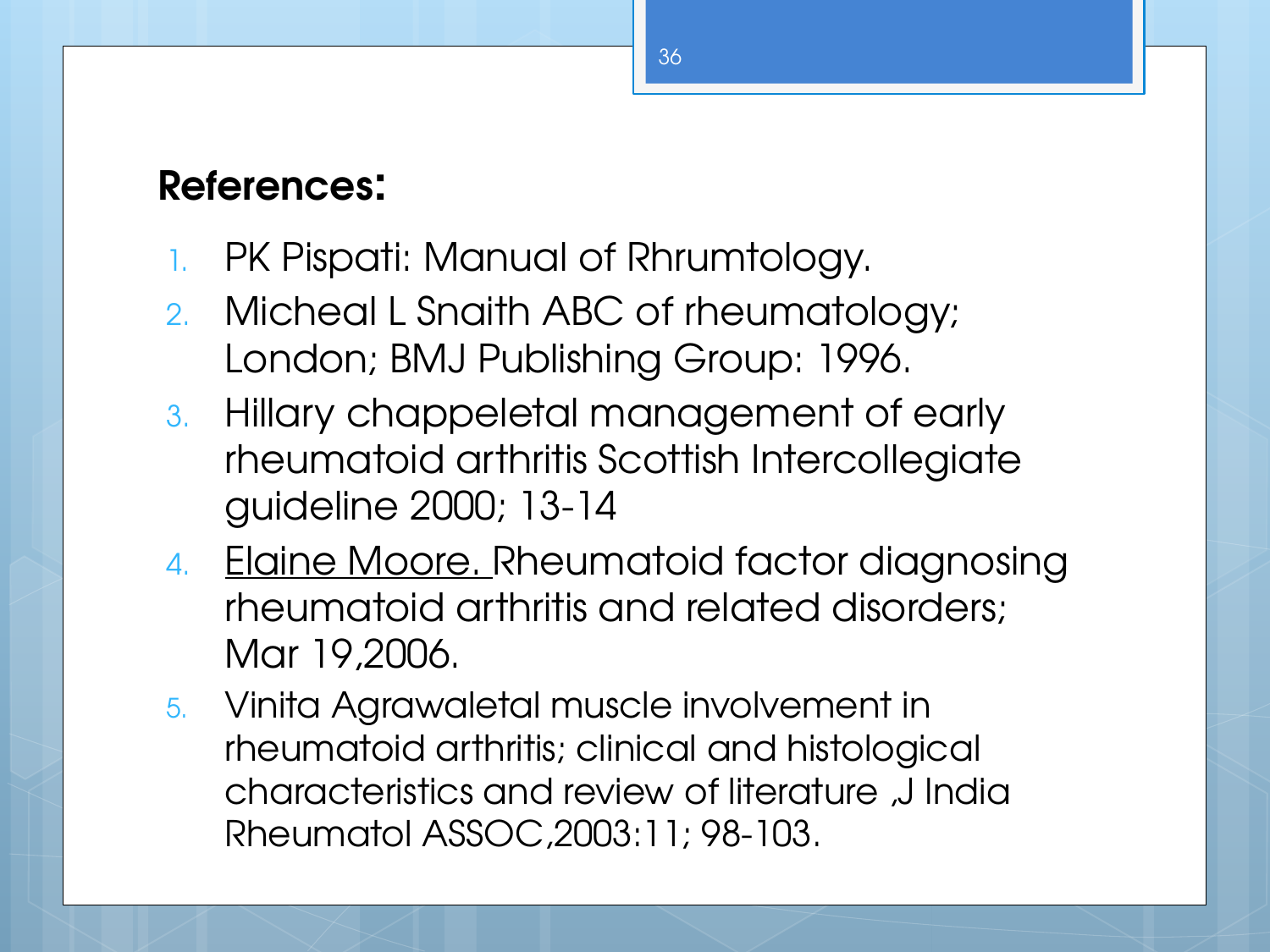

36
# References:
PK Pispati: Manual of Rhrumtology.
Micheal L Snaith ABC of rheumatology; London; BMJ Publishing Group: 1996.
Hillary chappeletal management of early rheumatoid arthritis Scottish Intercollegiate guideline 2000; 13-14
Elaine Moore. Rheumatoid factor diagnosing rheumatoid arthritis and related disorders; Mar 19,2006.
Vinita Agrawaletal muscle involvement in rheumatoid arthritis; clinical and histological characteristics and review of literature ,J India Rheumatol ASSOC,2003:11; 98-103.